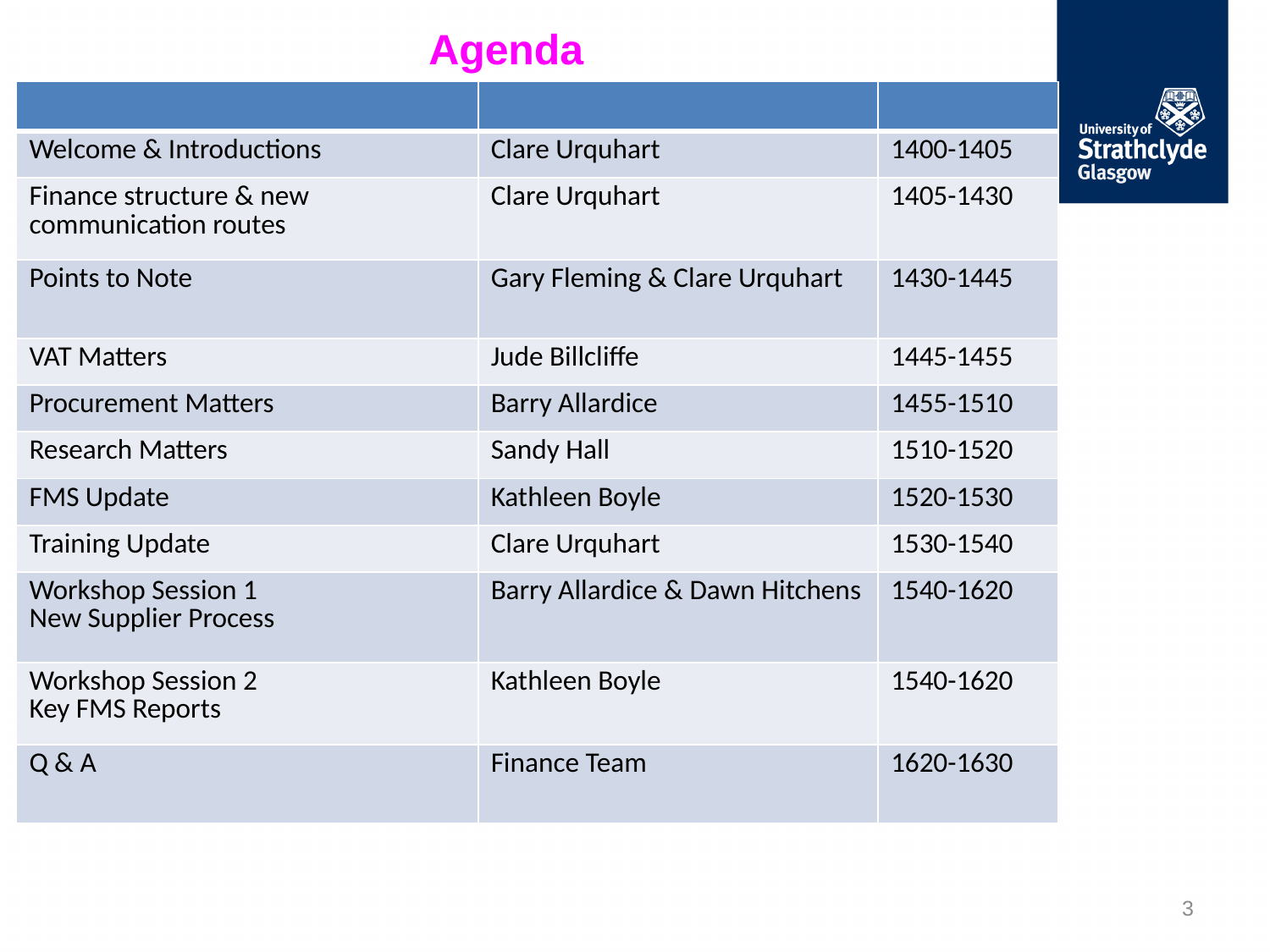

# Agenda
|  |  |  |
| --- | --- | --- |
| Welcome & Introductions | Clare Urquhart | 1400-1405 |
| Finance structure & new communication routes | Clare Urquhart | 1405-1430 |
| Points to Note | Gary Fleming & Clare Urquhart | 1430-1445 |
| VAT Matters | Jude Billcliffe | 1445-1455 |
| Procurement Matters | Barry Allardice | 1455-1510 |
| Research Matters | Sandy Hall | 1510-1520 |
| FMS Update | Kathleen Boyle | 1520-1530 |
| Training Update | Clare Urquhart | 1530-1540 |
| Workshop Session 1 New Supplier Process | Barry Allardice & Dawn Hitchens | 1540-1620 |
| Workshop Session 2 Key FMS Reports | Kathleen Boyle | 1540-1620 |
| Q & A | Finance Team | 1620-1630 |
3